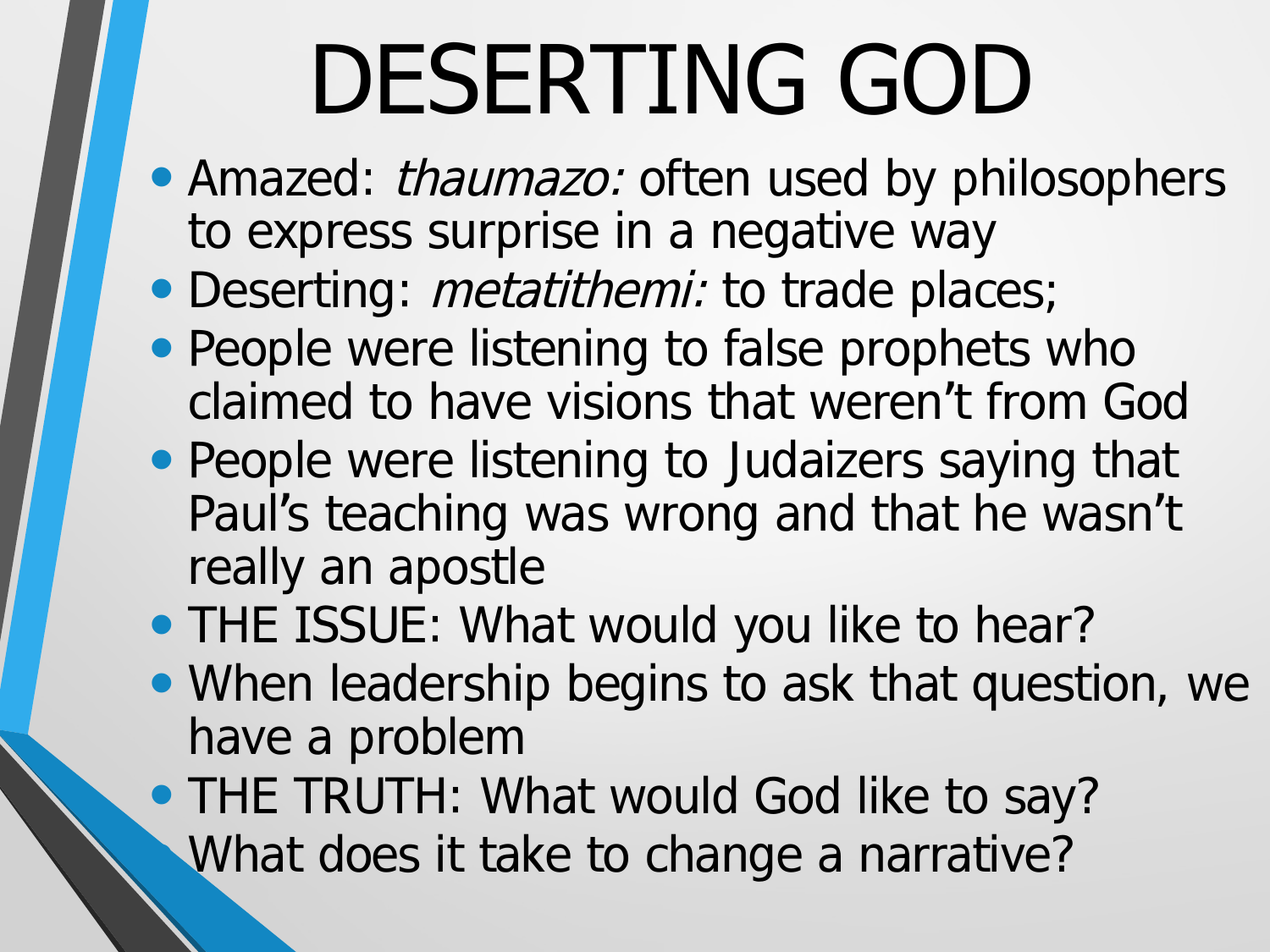

# DESERTING GOD

Amazed: thaumazo: often used by philosophers to express surprise in a negative way
Deserting: metatithemi: to trade places;
People were listening to false prophets who claimed to have visions that weren’t from God
People were listening to Judaizers saying that Paul’s teaching was wrong and that he wasn’t really an apostle
THE ISSUE: What would you like to hear?
When leadership begins to ask that question, we have a problem
THE TRUTH: What would God like to say?
What does it take to change a narrative?